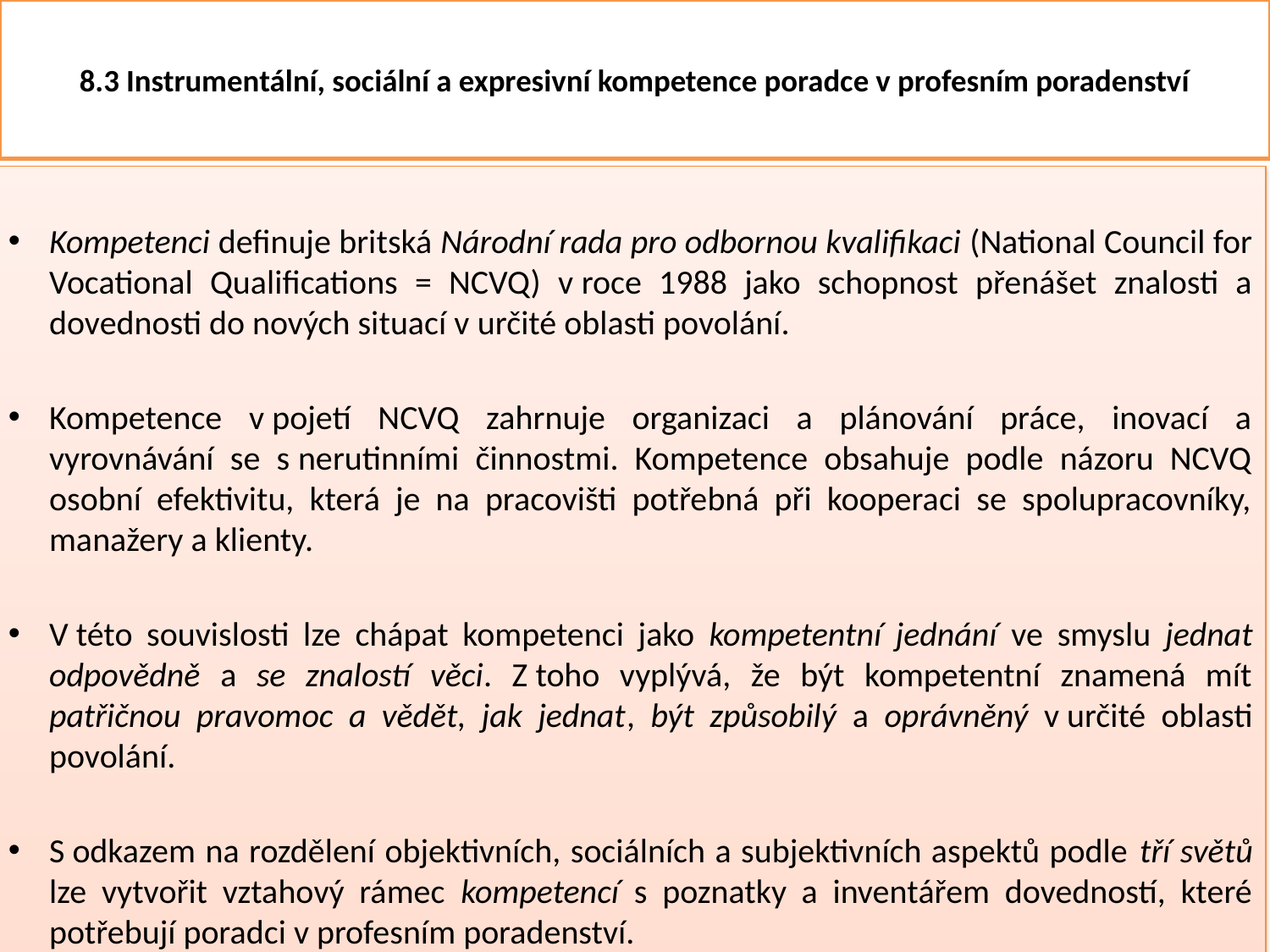

# 8.3 Instrumentální, sociální a expresivní kompetence poradce v profesním poradenství

Kompetenci definuje britská Národní rada pro odbornou kvalifikaci (National Council for Vocational Qualifications = NCVQ) v roce 1988 jako schopnost přenášet znalosti a dovednosti do nových situací v určité oblasti povolání.

Kompetence v pojetí NCVQ zahrnuje organizaci a plánování práce, inovací a vyrovnávání se s nerutinními činnostmi. Kompetence obsahuje podle názoru NCVQ osobní efektivitu, která je na pracovišti potřebná při kooperaci se spolupracovníky, manažery a klienty.

V této souvislosti lze chápat kompetenci jako kompetentní jednání ve smyslu jednat odpovědně a se znalostí věci. Z toho vyplývá, že být kompetentní znamená mít patřičnou pravomoc a vědět, jak jednat, být způsobilý a oprávněný v určité oblasti povolání.

S odkazem na rozdělení objektivních, sociálních a subjektivních aspektů podle tří světů lze vytvořit vztahový rámec kompetencí s poznatky a inventářem dovedností, které potřebují poradci v profesním poradenství.